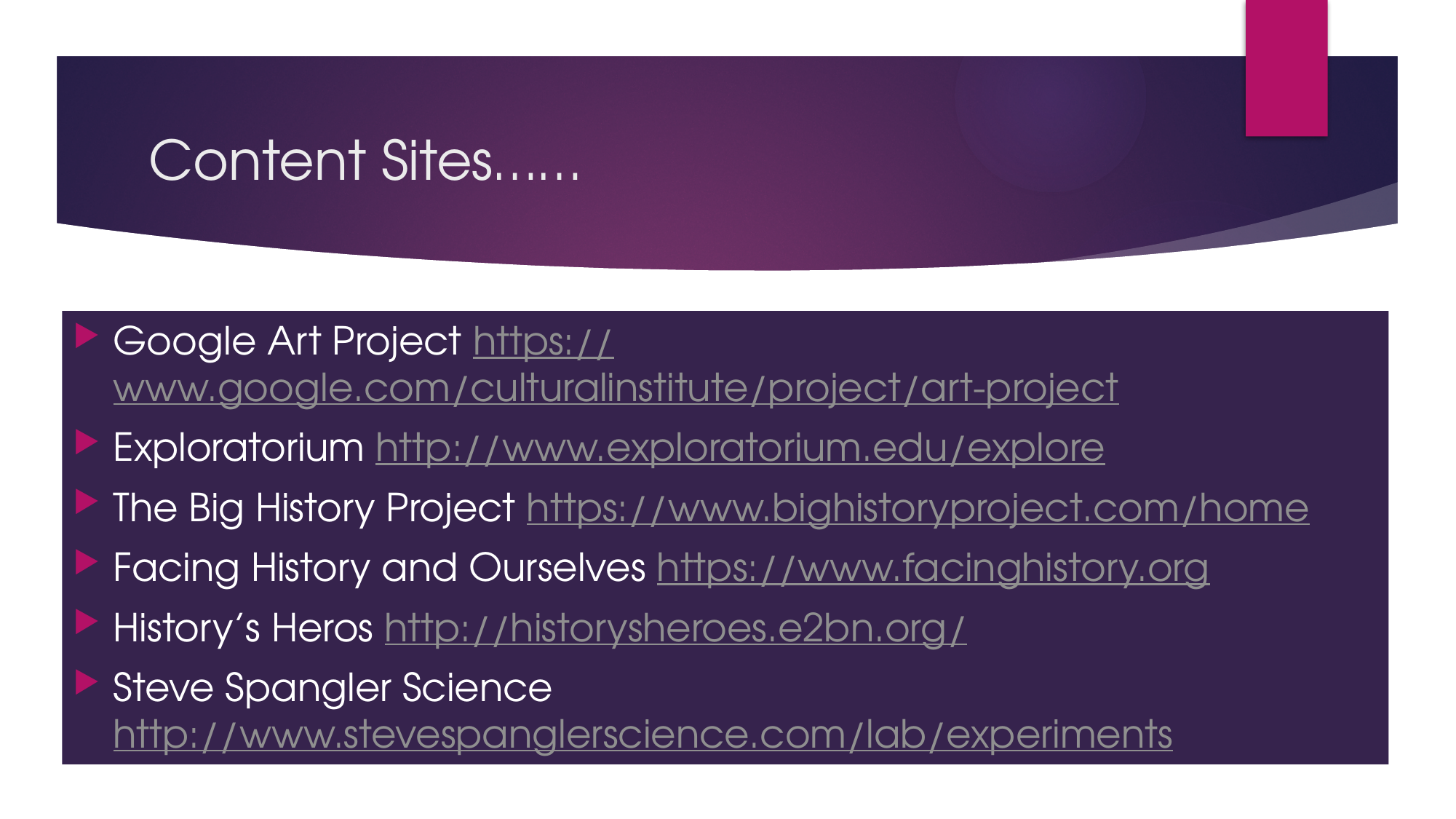

# Content Sites……
Google Art Project https://www.google.com/culturalinstitute/project/art-project
Exploratorium http://www.exploratorium.edu/explore
The Big History Project https://www.bighistoryproject.com/home
Facing History and Ourselves https://www.facinghistory.org
History’s Heros http://historysheroes.e2bn.org/
Steve Spangler Science
http://www.stevespanglerscience.com/lab/experiments